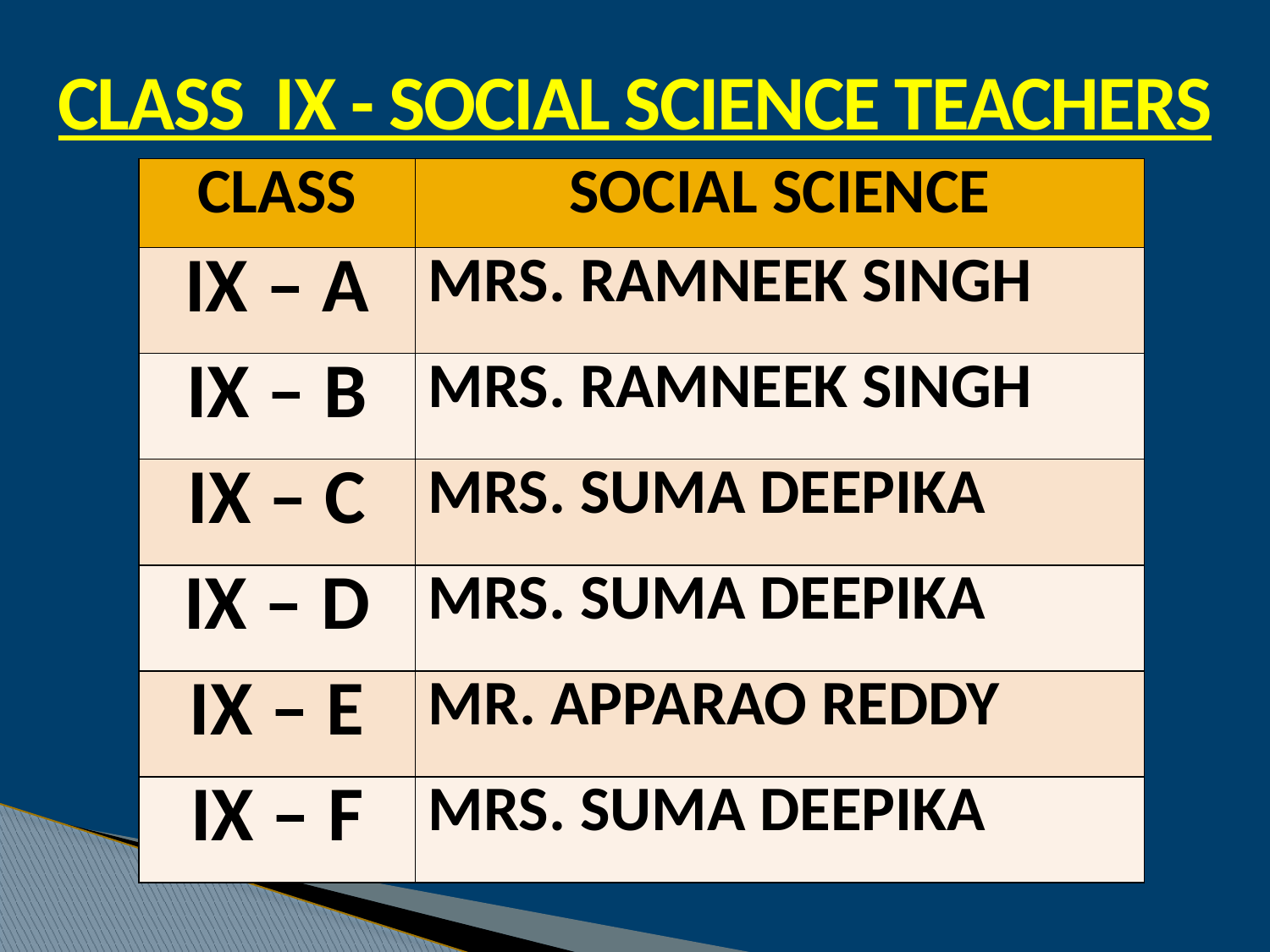

CLASS  IX - SOCIAL SCIENCE TEACHERS
| CLASS | SOCIAL SCIENCE |
| --- | --- |
| IX – A | MRS. RAMNEEK SINGH |
| IX – B | MRS. RAMNEEK SINGH |
| IX – C | MRS. SUMA DEEPIKA |
| IX – D | MRS. SUMA DEEPIKA |
| IX – E | MR. APPARAO REDDY |
| IX – F | MRS. SUMA DEEPIKA |